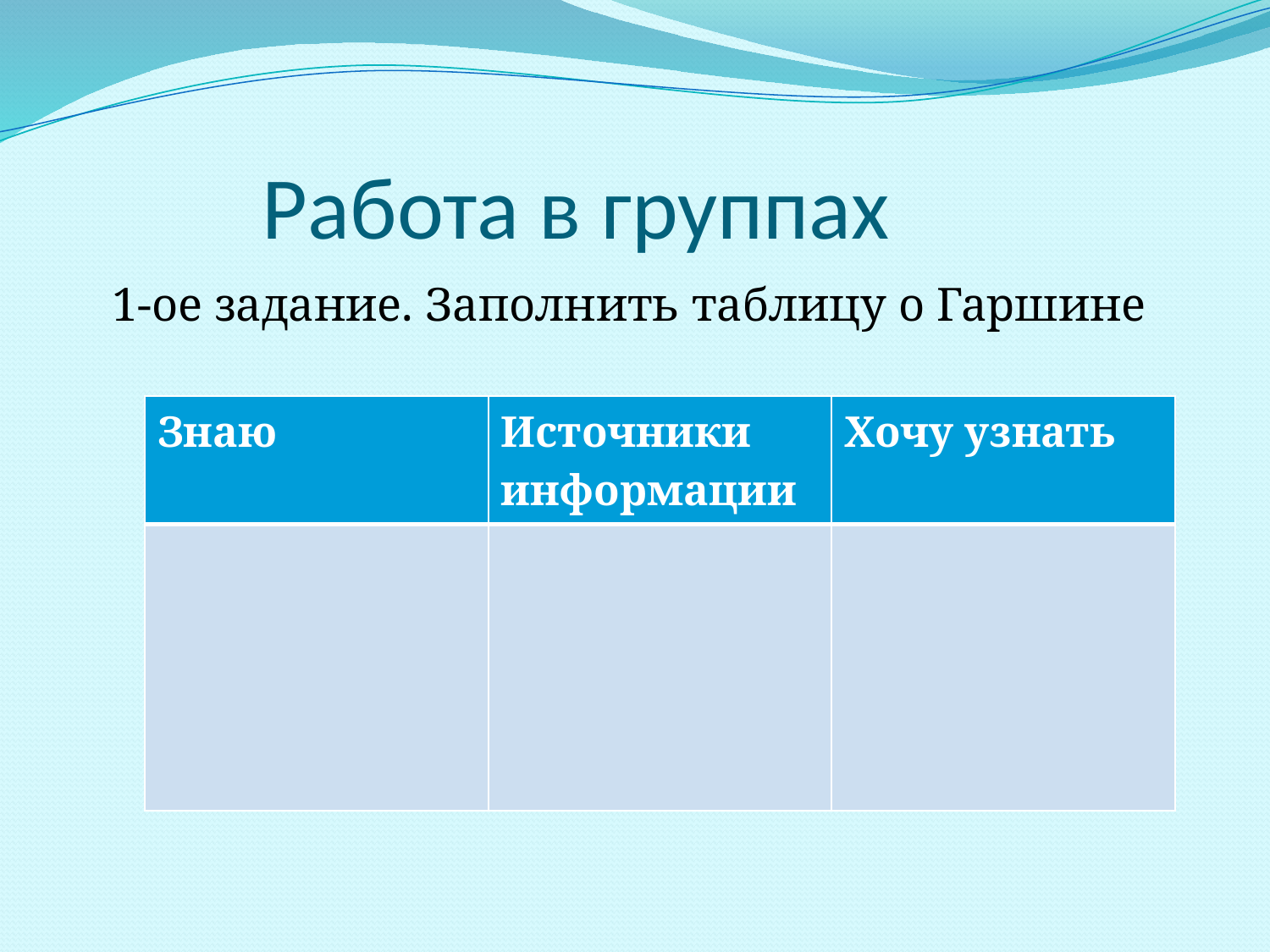

# Работа в группах
   1-ое задание. Заполнить таблицу о Гаршине

| Знаю | Источники информации | Хочу узнать |
| --- | --- | --- |
|  |  |  |